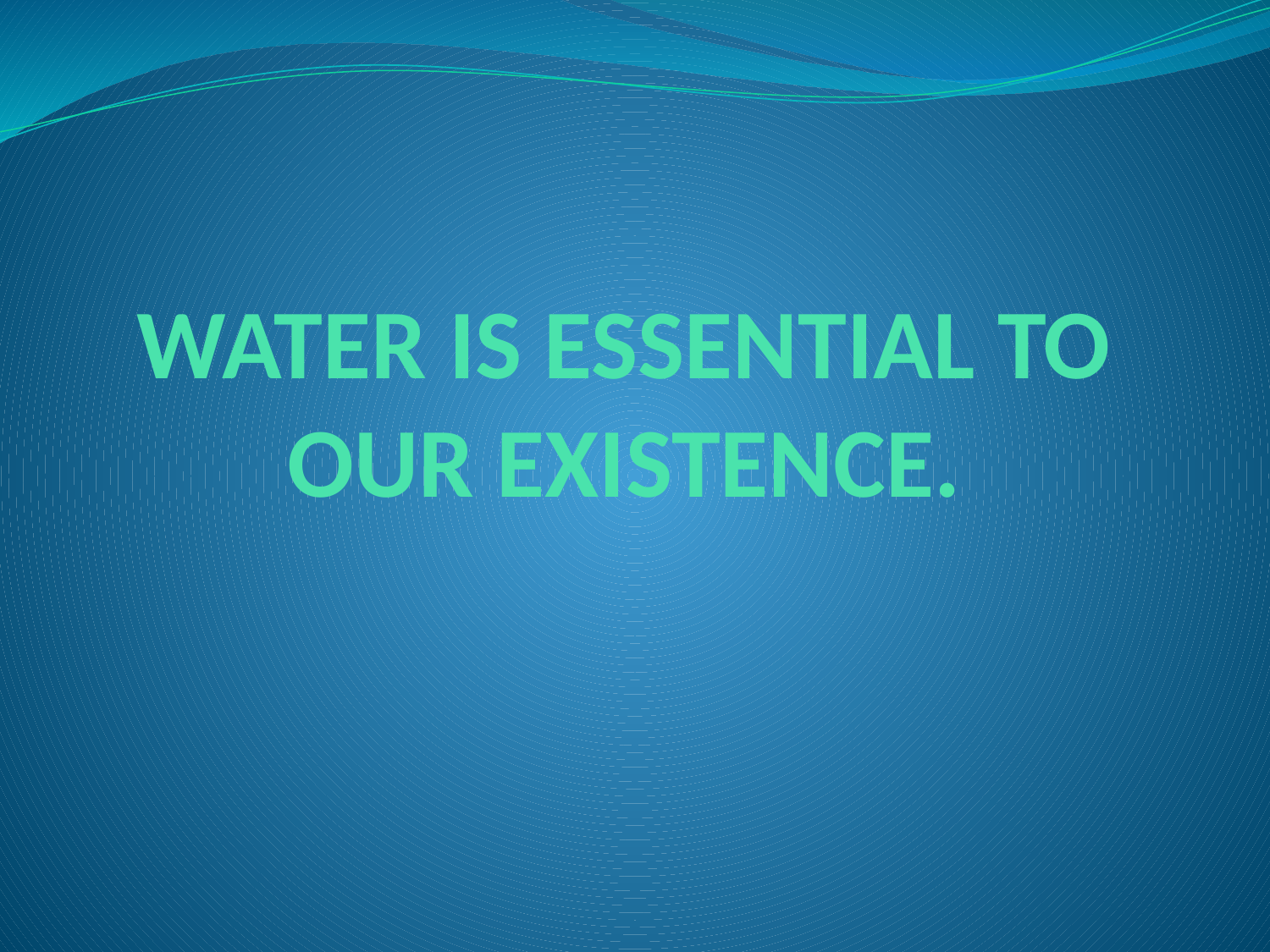

# WATER IS ESSENTIAL TO OUR EXISTENCE.